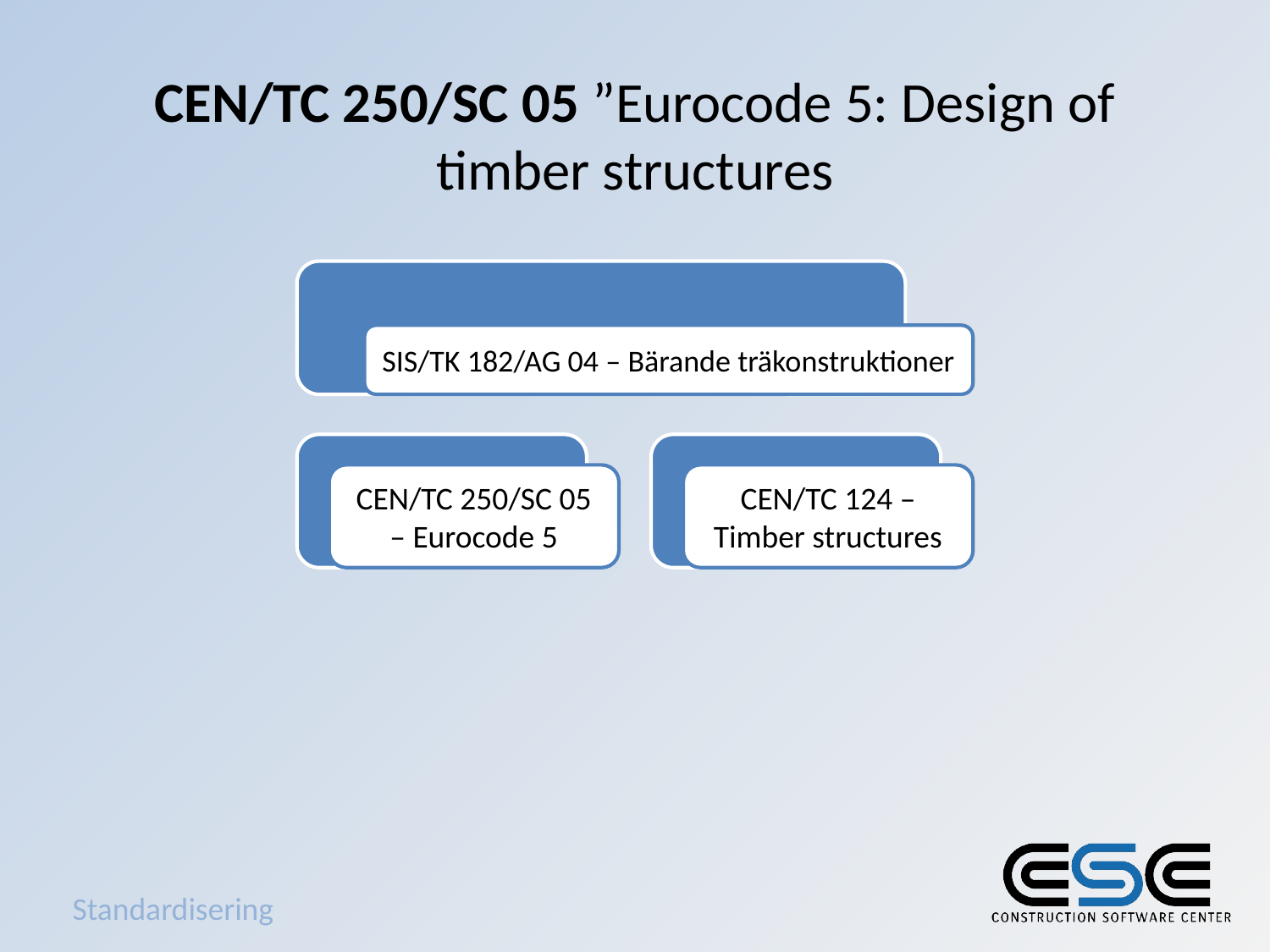

# CEN/TC 250/SC 05 ”Eurocode 5: Design of timber structures

SIS/TK 182/AG 04 – Bärande träkonstruktioner
CEN/TC 250/SC 05 – Eurocode 5
CEN/TC 124 – Timber structures